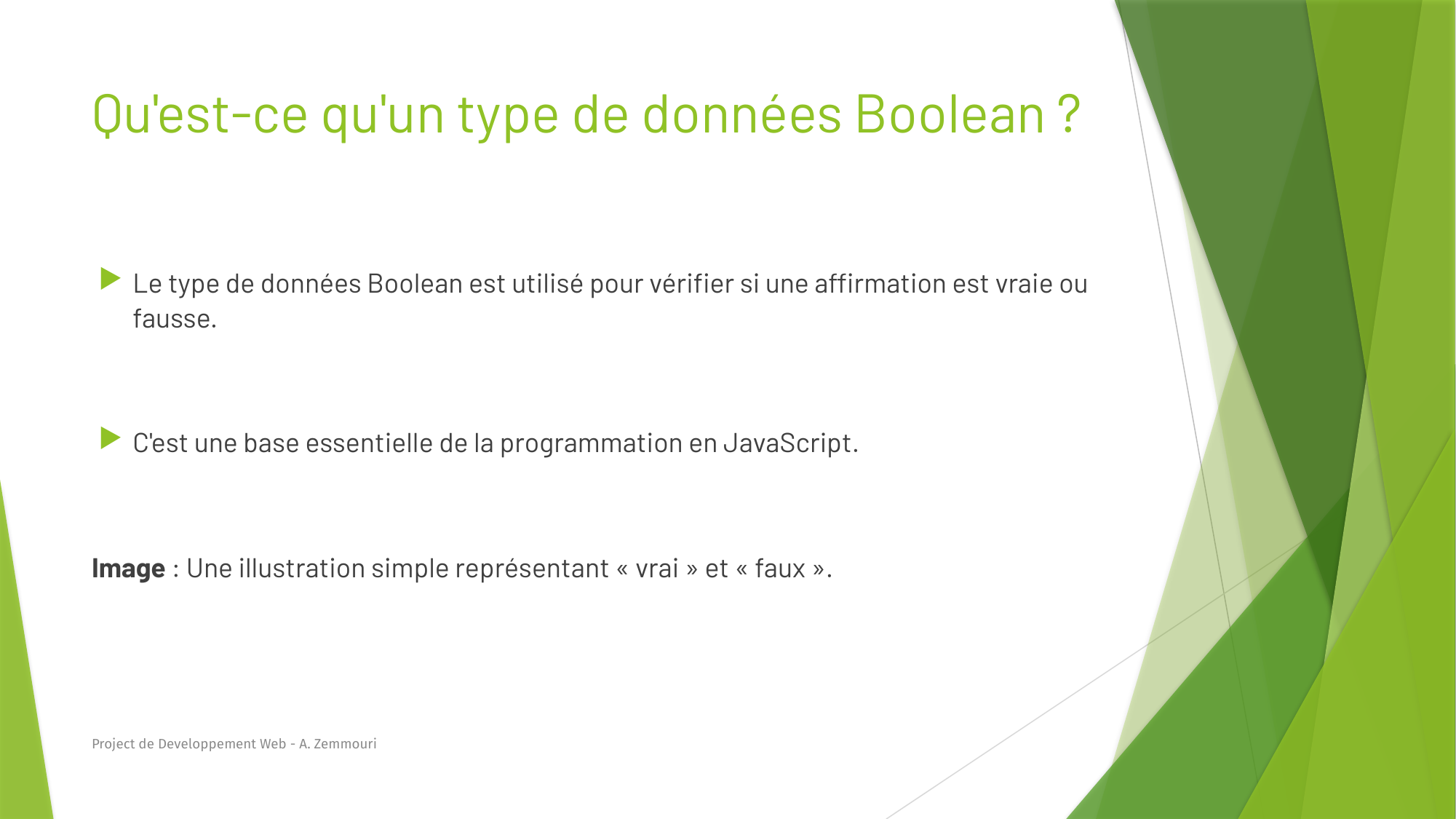

# Qu'est-ce qu'un type de données Boolean ?
Le type de données Boolean est utilisé pour vérifier si une affirmation est vraie ou fausse.

C'est une base essentielle de la programmation en JavaScript.

Image : Une illustration simple représentant « vrai » et « faux ».

Project de Developpement Web - A. Zemmouri